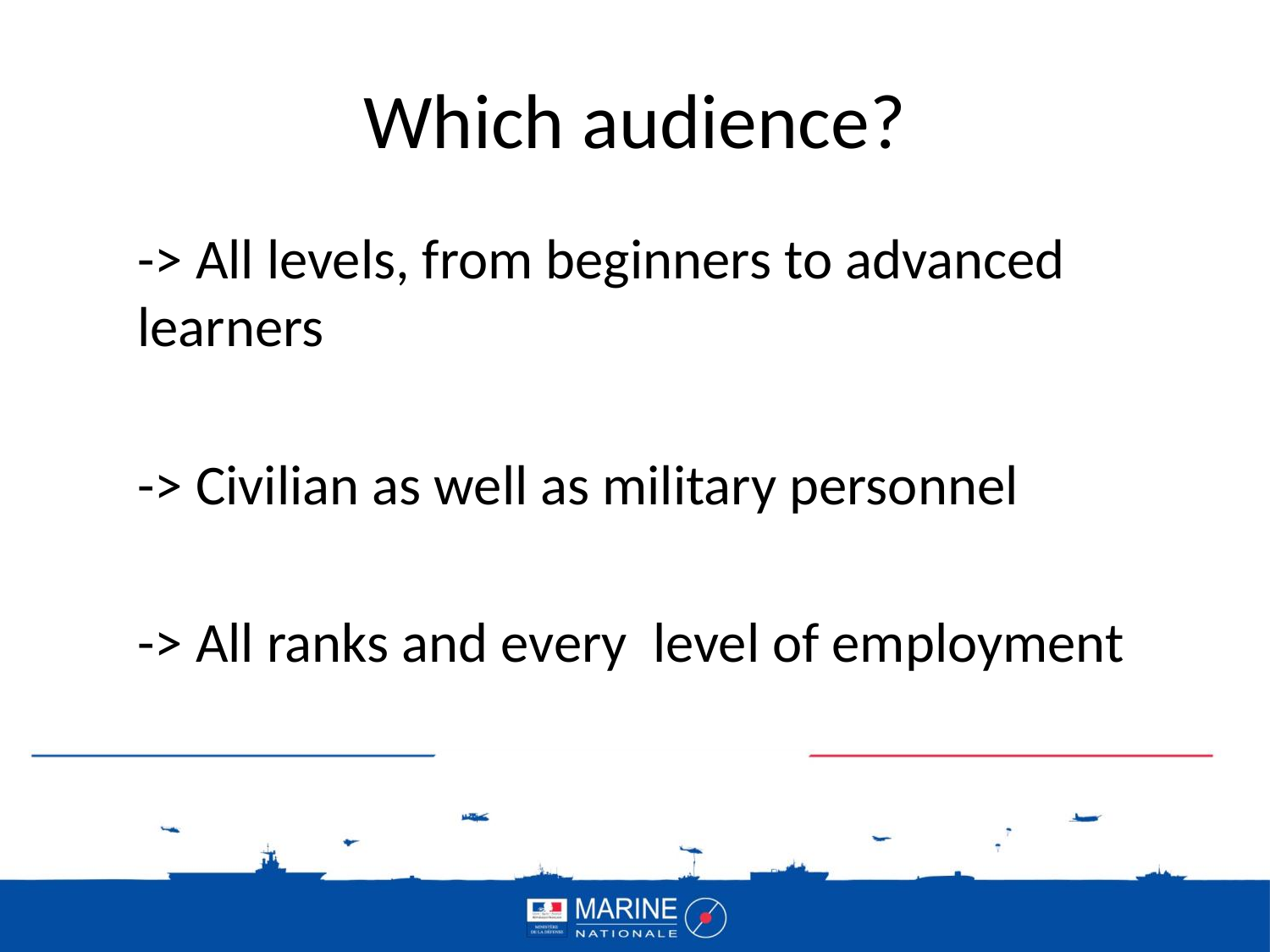

# Which audience?
-> All levels, from beginners to advanced learners

-> Civilian as well as military personnel

-> All ranks and every  level of employment